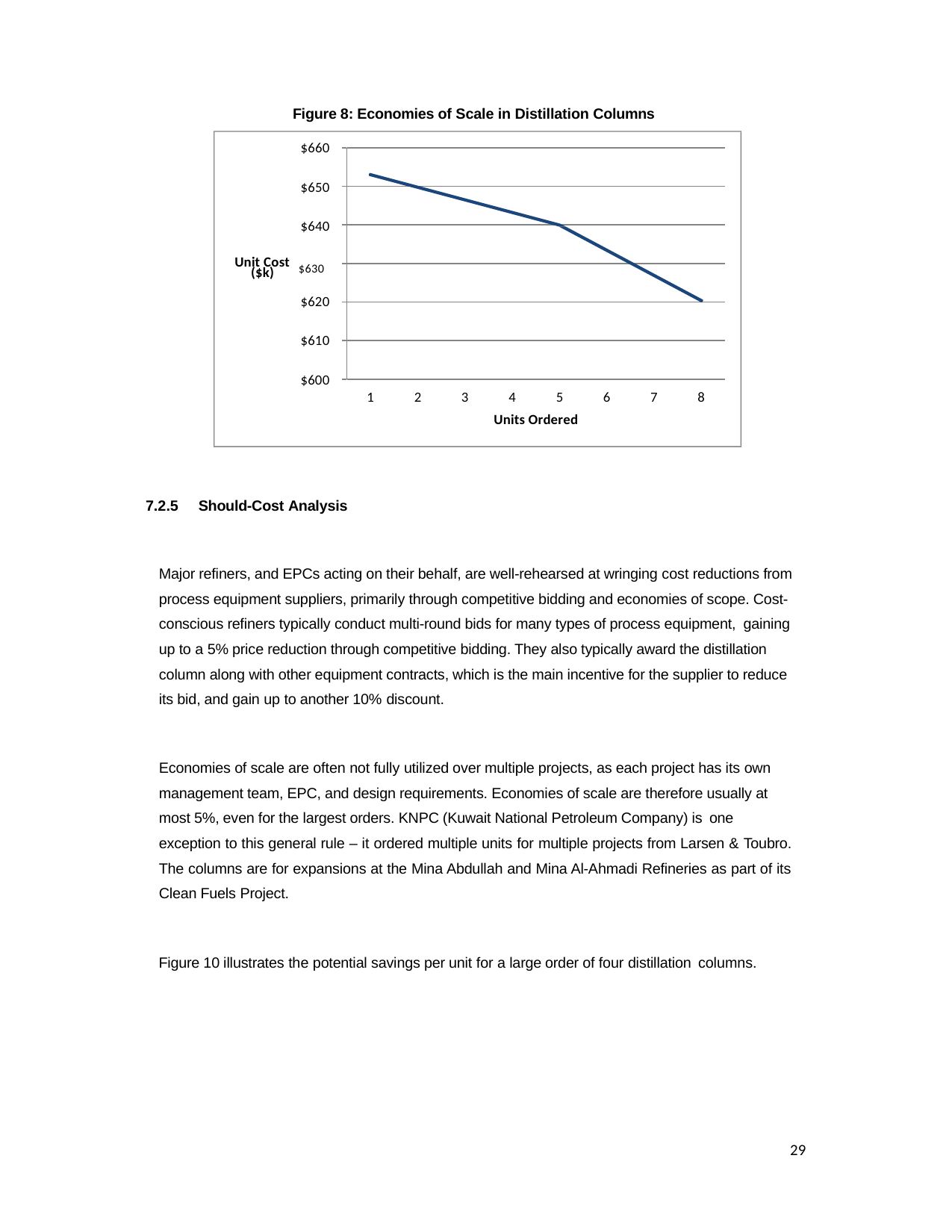

Figure 8: Economies of Scale in Distillation Columns

$660

$650

$640

Unit Cost  $630
($k)

$620

$610

$600

1
2
3
4	5
Units Ordered
6
7
8
7.2.5
Should-Cost Analysis
Major refiners, and EPCs acting on their behalf, are well-rehearsed at wringing cost reductions from  process equipment suppliers, primarily through competitive bidding and economies of scope. Cost-  conscious refiners typically conduct multi-round bids for many types of process equipment, gaining
up to a 5% price reduction through competitive bidding. They also typically award the distillation  column along with other equipment contracts, which is the main incentive for the supplier to reduce  its bid, and gain up to another 10% discount.
Economies of scale are often not fully utilized over multiple projects, as each project has its own  management team, EPC, and design requirements. Economies of scale are therefore usually at  most 5%, even for the largest orders. KNPC (Kuwait National Petroleum Company) is one
exception to this general rule – it ordered multiple units for multiple projects from Larsen & Toubro.  The columns are for expansions at the Mina Abdullah and Mina Al-Ahmadi Refineries as part of its  Clean Fuels Project.
Figure 10 illustrates the potential savings per unit for a large order of four distillation columns.
29